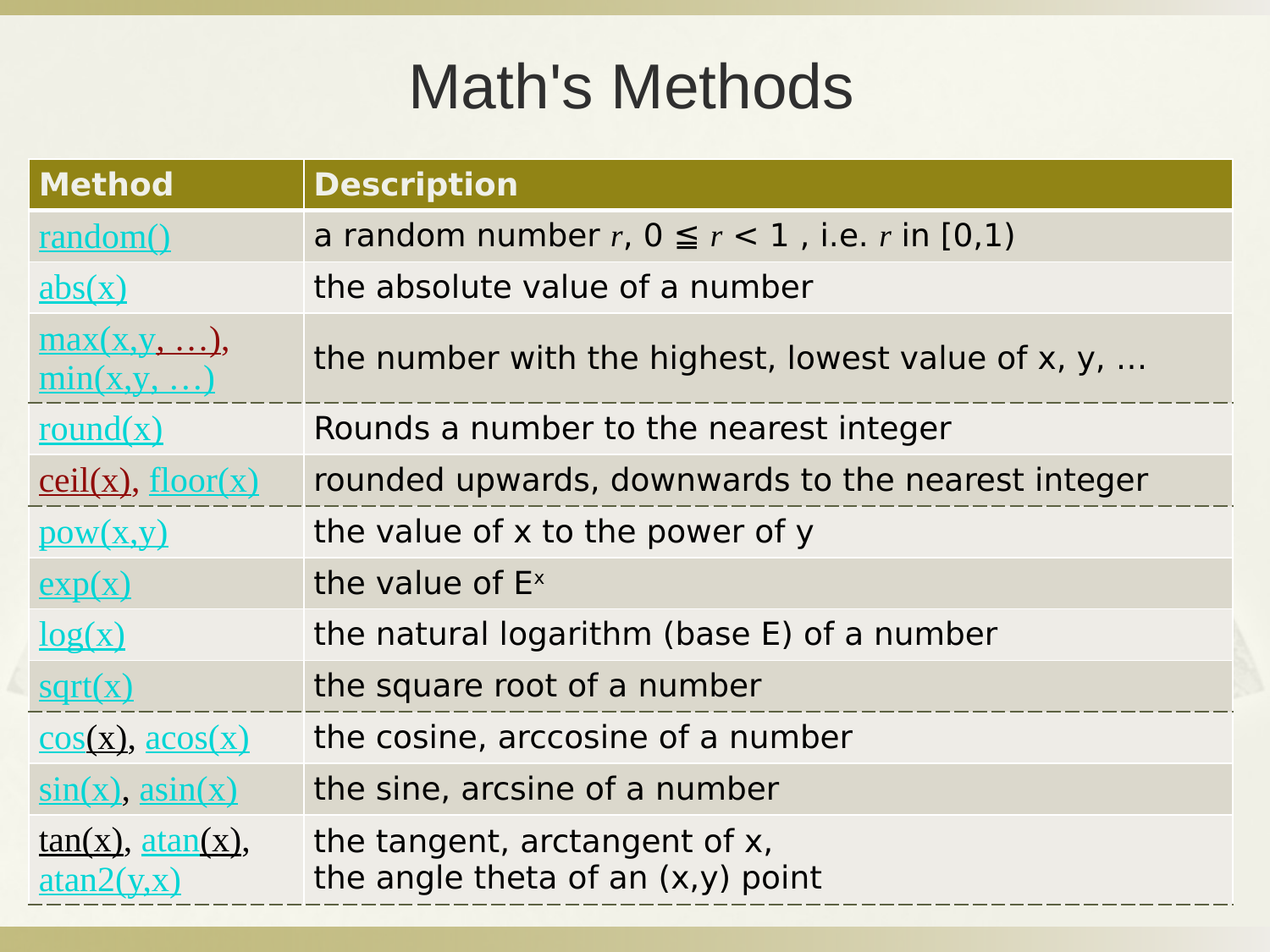

# Math's Methods
| Method | Description |
| --- | --- |
| random() | a random number r, 0 ≦ r < 1 , i.e. r in [0,1) |
| abs(x) | the absolute value of a number |
| max(x,y, …), min(x,y, …) | the number with the highest, lowest value of x, y, … |
| round(x) | Rounds a number to the nearest integer |
| ceil(x), floor(x) | rounded upwards, downwards to the nearest integer |
| pow(x,y) | the value of x to the power of y |
| exp(x) | the value of Ex |
| log(x) | the natural logarithm (base E) of a number |
| sqrt(x) | the square root of a number |
| cos(x), acos(x) | the cosine, arccosine of a number |
| sin(x), asin(x) | the sine, arcsine of a number |
| tan(x), atan(x), atan2(y,x) | the tangent, arctangent of x, the angle theta of an (x,y) point |